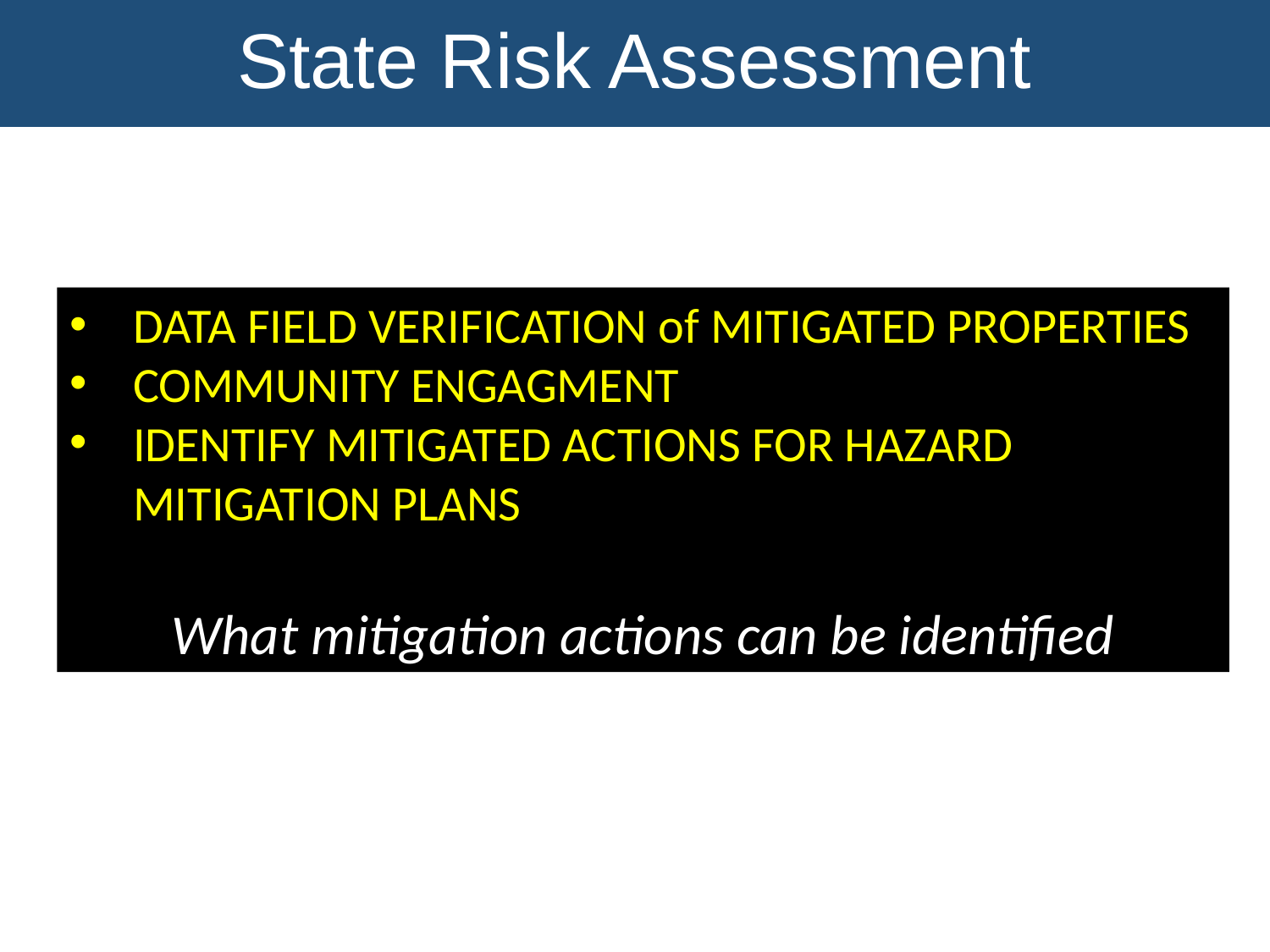

State Risk Assessment
DATA FIELD VERIFICATION of MITIGATED PROPERTIES
COMMUNITY ENGAGMENT
IDENTIFY MITIGATED ACTIONS FOR HAZARD MITIGATION PLANS

What mitigation actions can be identified